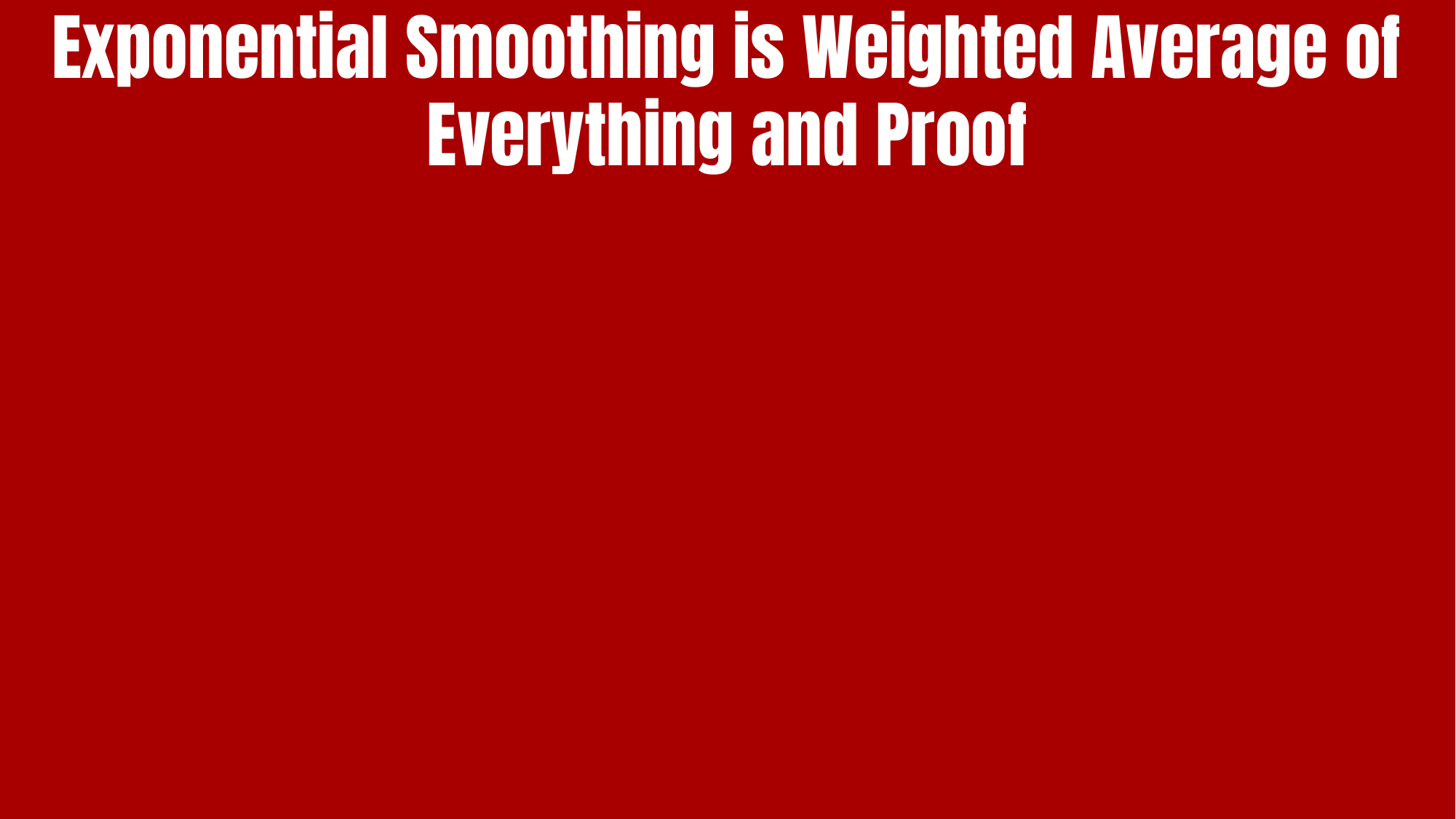

Exponential Smoothing is Weighted Average of Everything and Proof